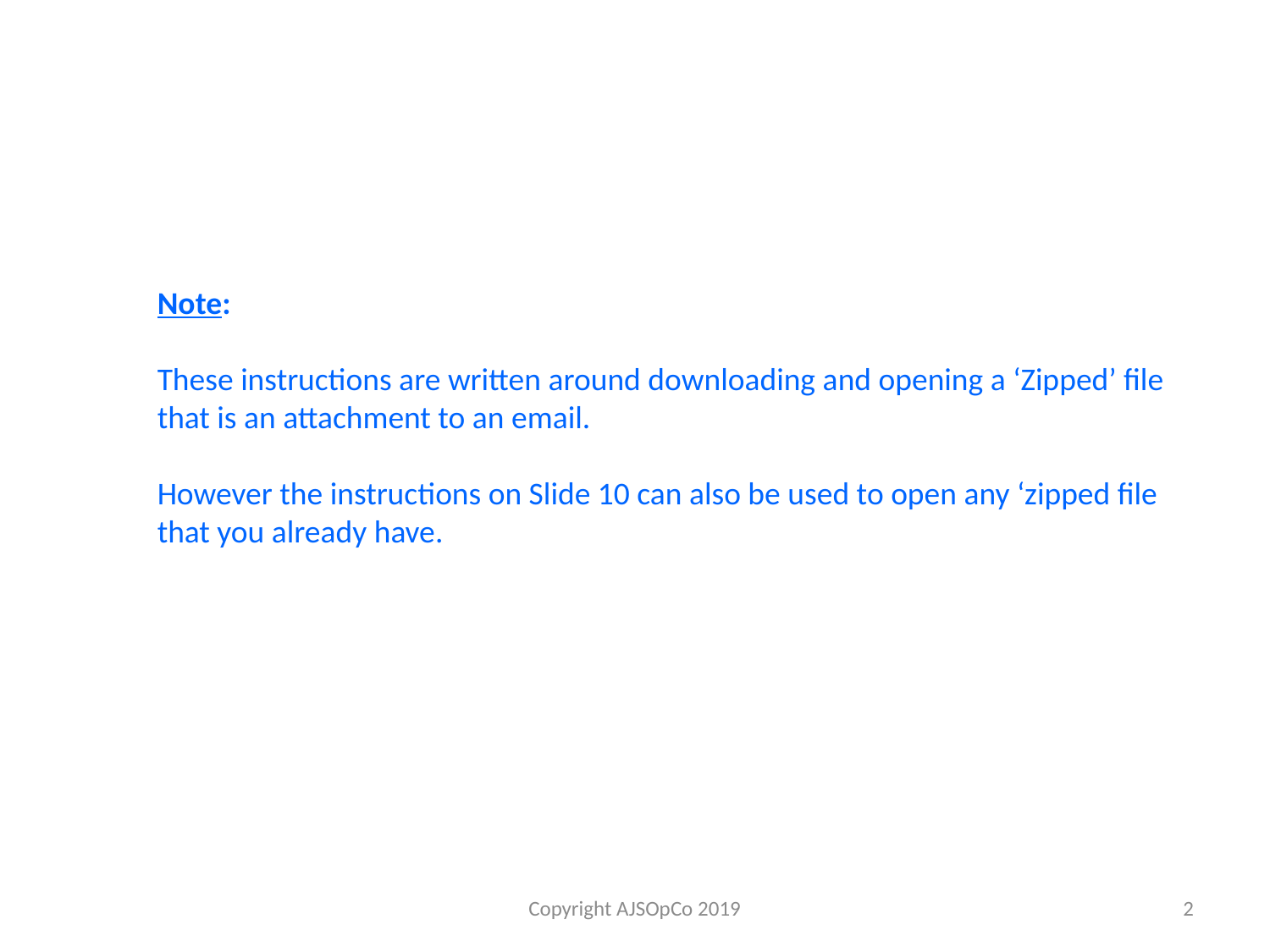

Note:

These instructions are written around downloading and opening a ‘Zipped’ file that is an attachment to an email.

However the instructions on Slide 10 can also be used to open any ‘zipped file that you already have.
Copyright AJSOpCo 2019
2